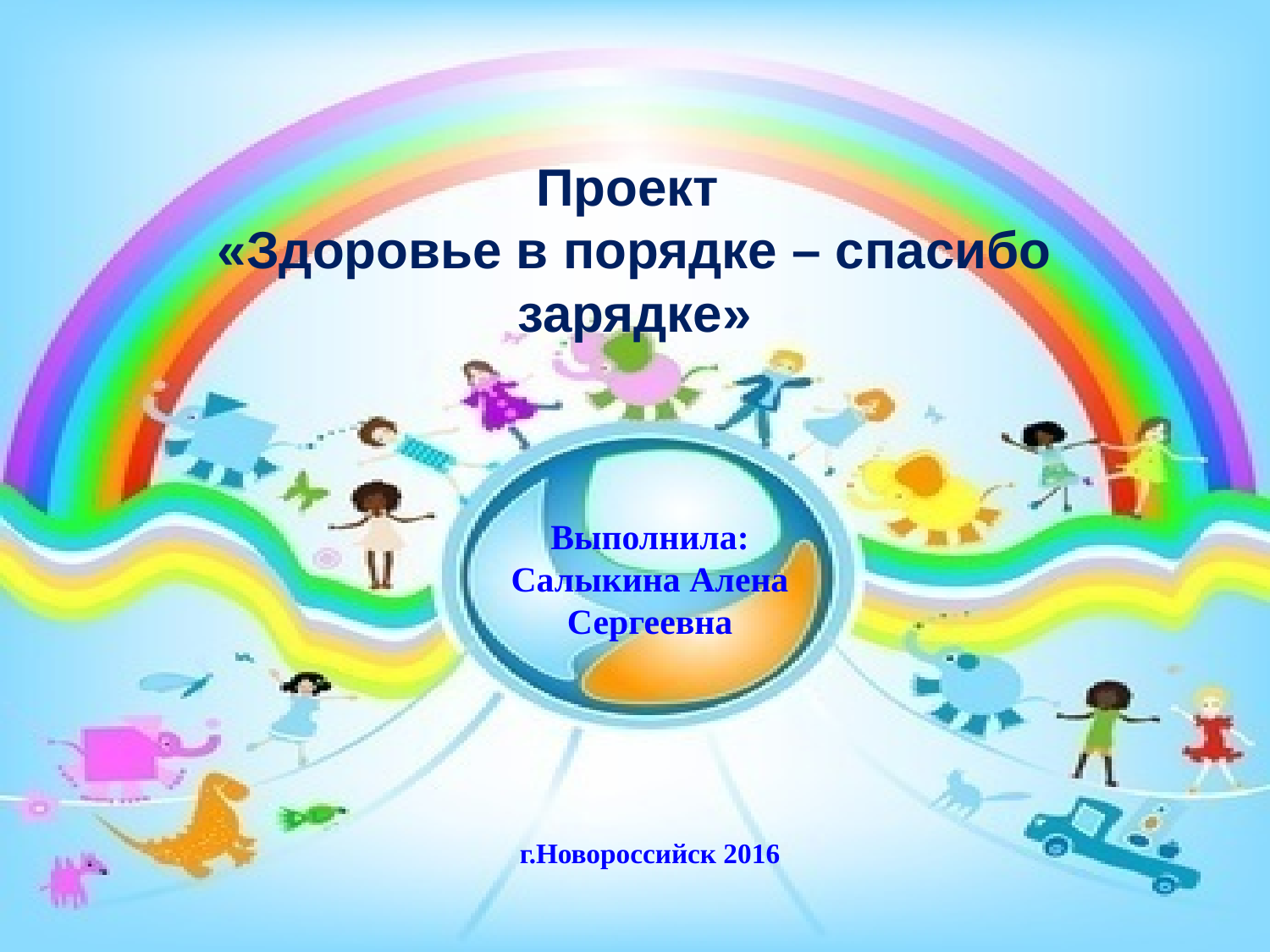

# Проект «Здоровье в порядке – спасибо зарядке»
Выполнила:
Салыкина Алена Сергеевна

г.Новороссийск 2016